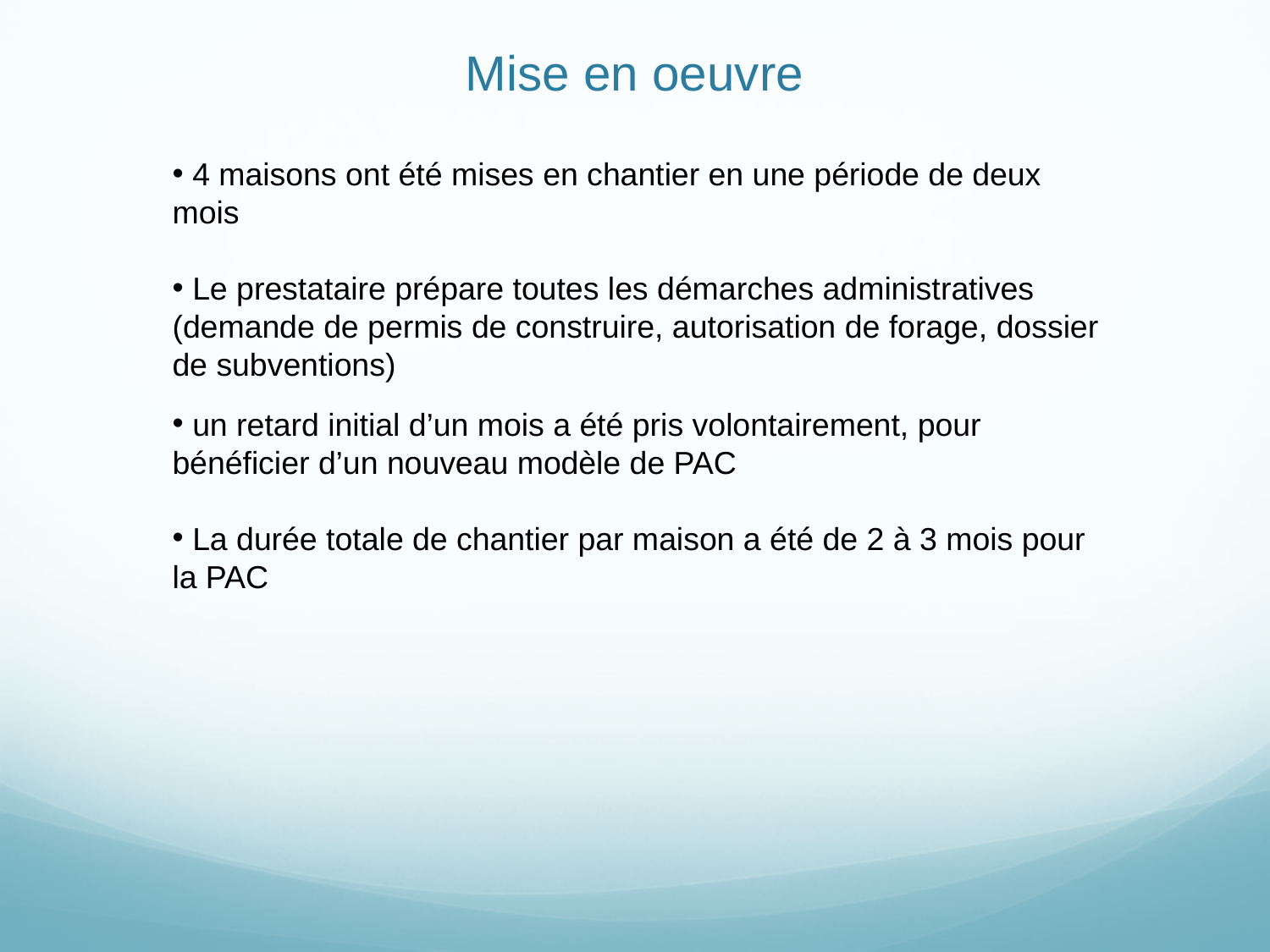

# Mise en oeuvre
 4 maisons ont été mises en chantier en une période de deux mois

 Le prestataire prépare toutes les démarches administratives (demande de permis de construire, autorisation de forage, dossier de subventions)

 un retard initial d’un mois a été pris volontairement, pour bénéficier d’un nouveau modèle de PAC

 La durée totale de chantier par maison a été de 2 à 3 mois pour la PAC